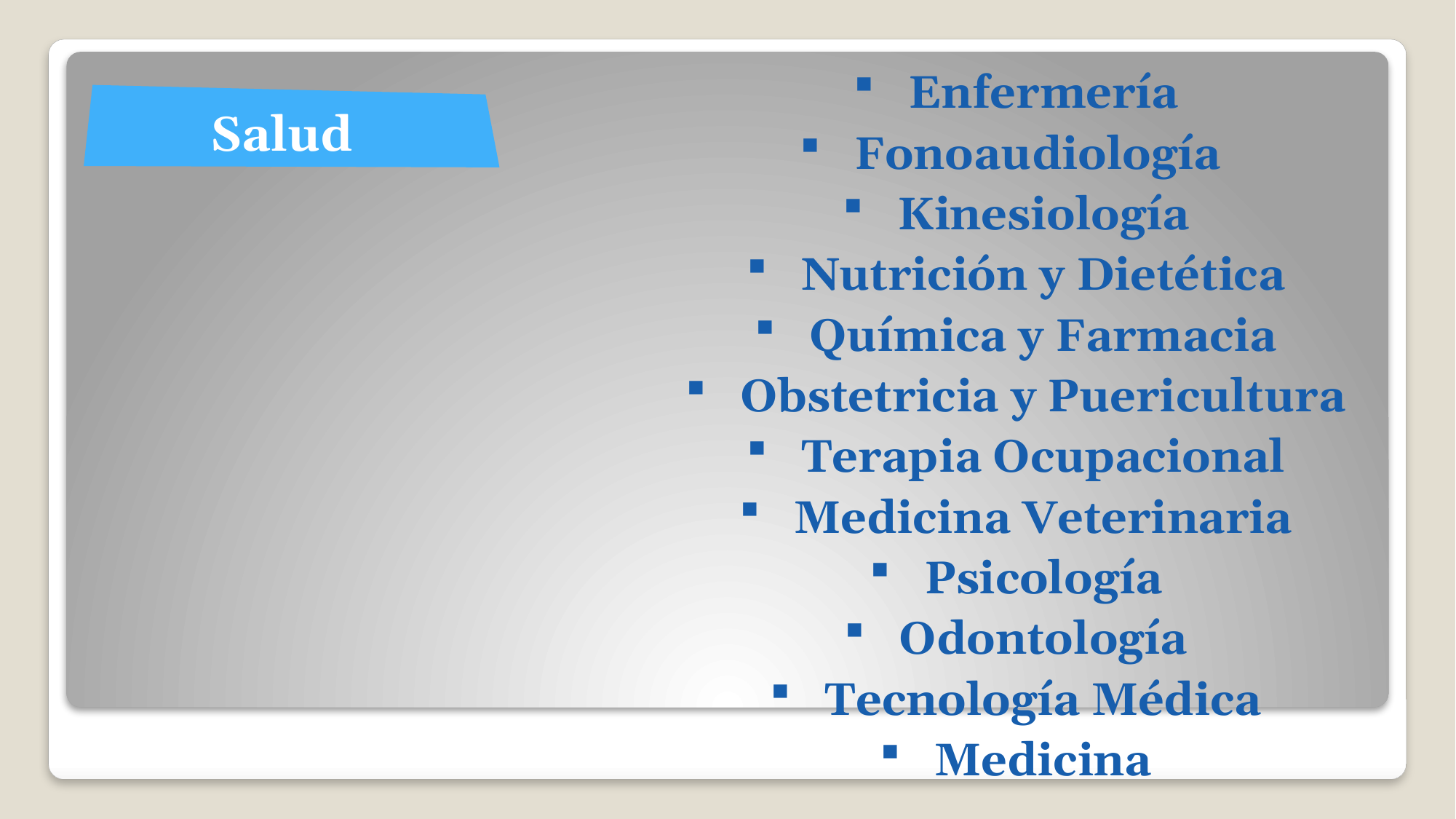

Enfermería
Fonoaudiología
Kinesiología
Nutrición y Dietética
Química y Farmacia
Obstetricia y Puericultura
Terapia Ocupacional
Medicina Veterinaria
Psicología
Odontología
Tecnología Médica
Medicina

Salud